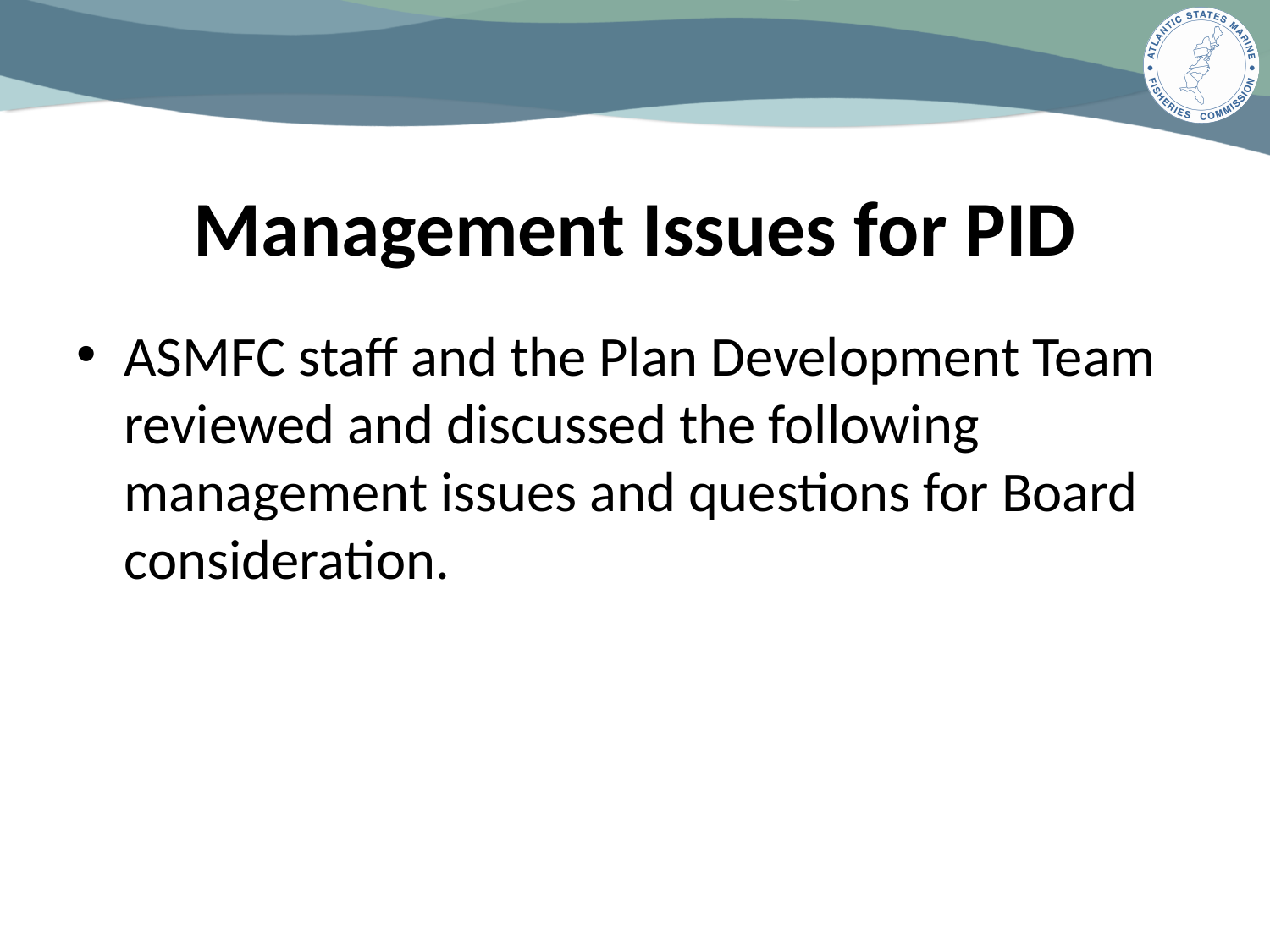

# Management Issues for PID
ASMFC staff and the Plan Development Team reviewed and discussed the following management issues and questions for Board consideration.